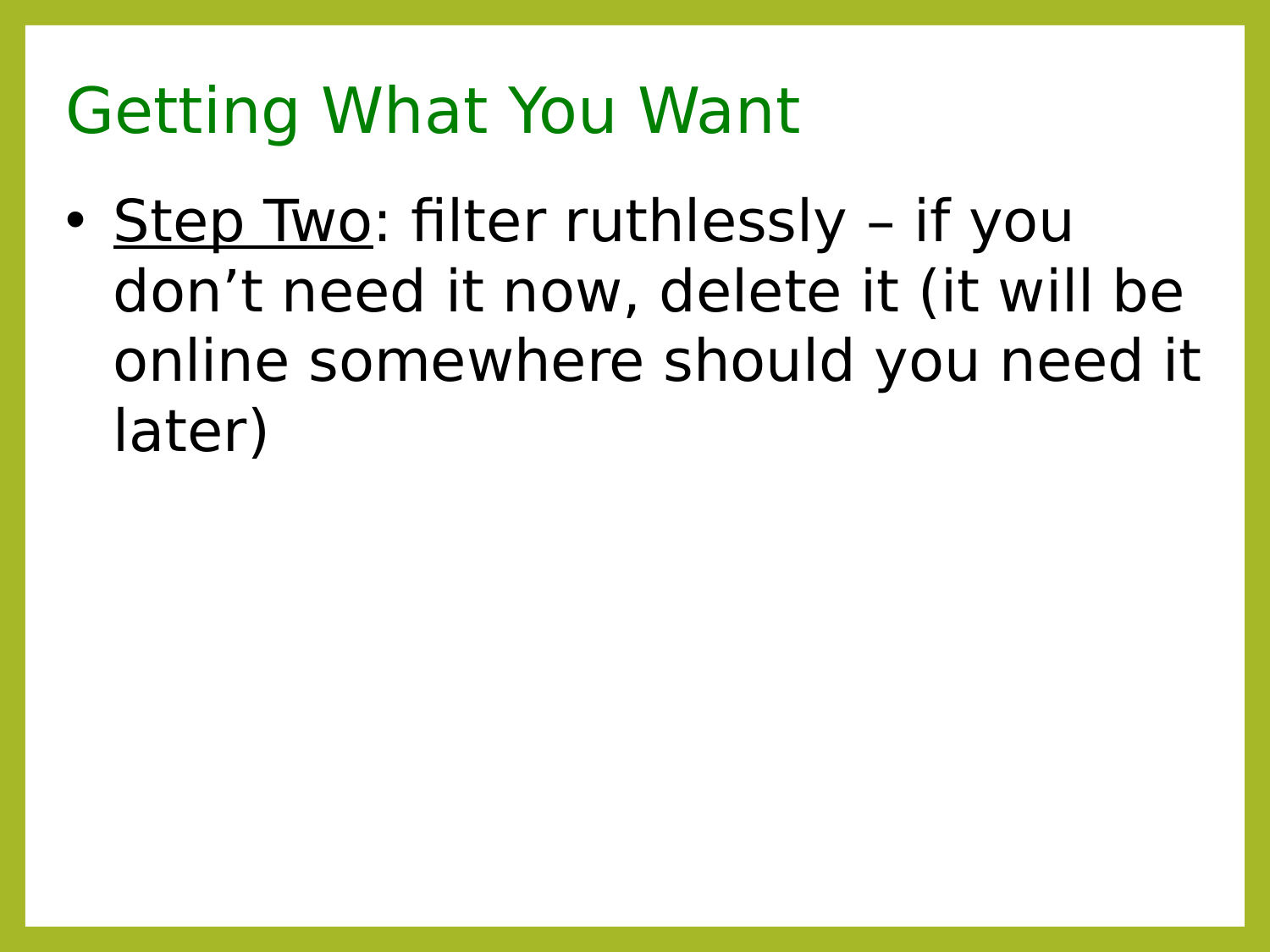

Getting What You Want
Step Two: filter ruthlessly – if you don’t need it now, delete it (it will be online somewhere should you need it later)